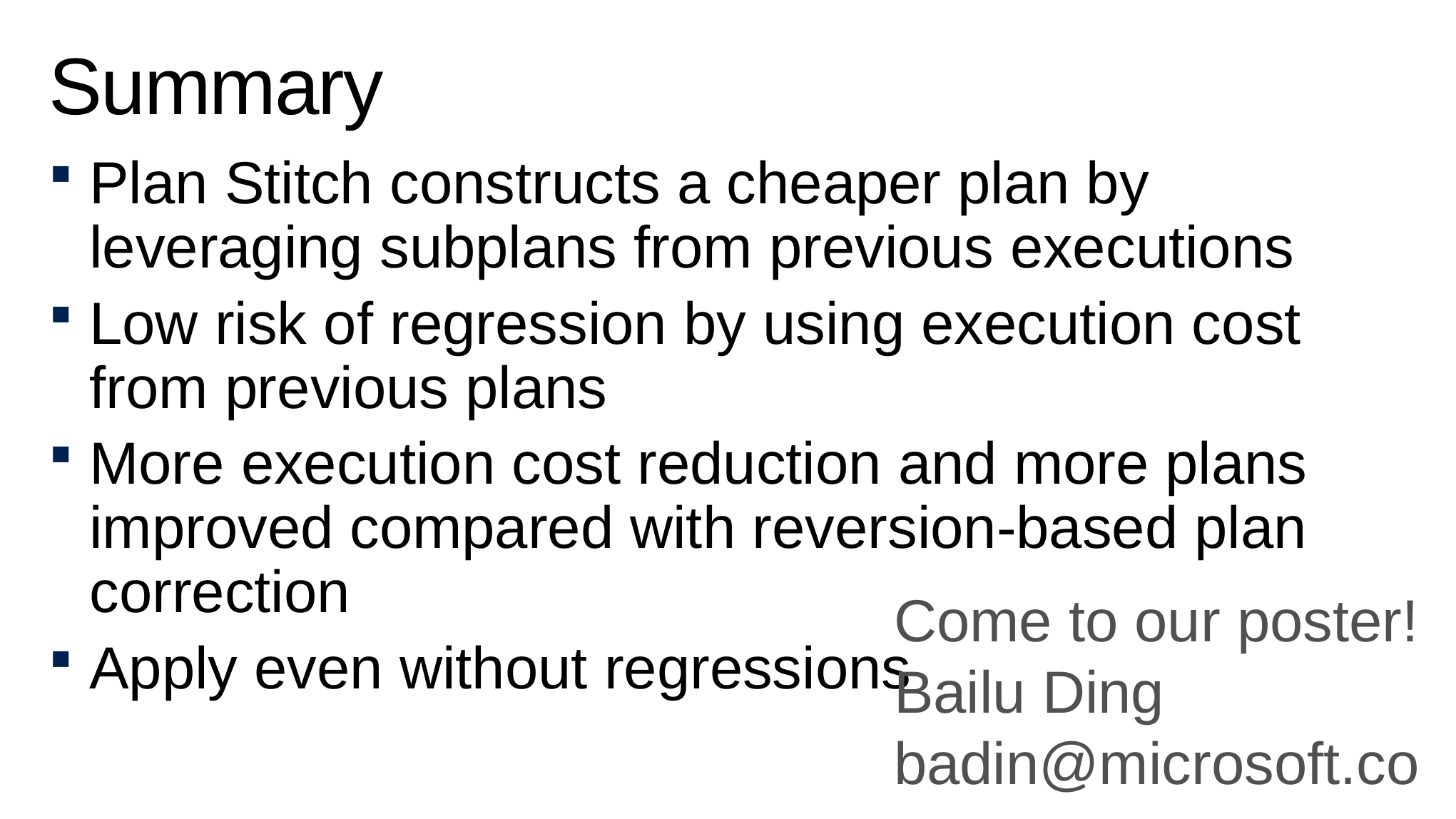

# Summary
Plan Stitch constructs a cheaper plan by leveraging subplans from previous executions
Low risk of regression by using execution cost from previous plans
More execution cost reduction and more plans improved compared with reversion-based plan correction
Apply even without regressions

Come to our poster!
Bailu Ding
badin@microsoft.com